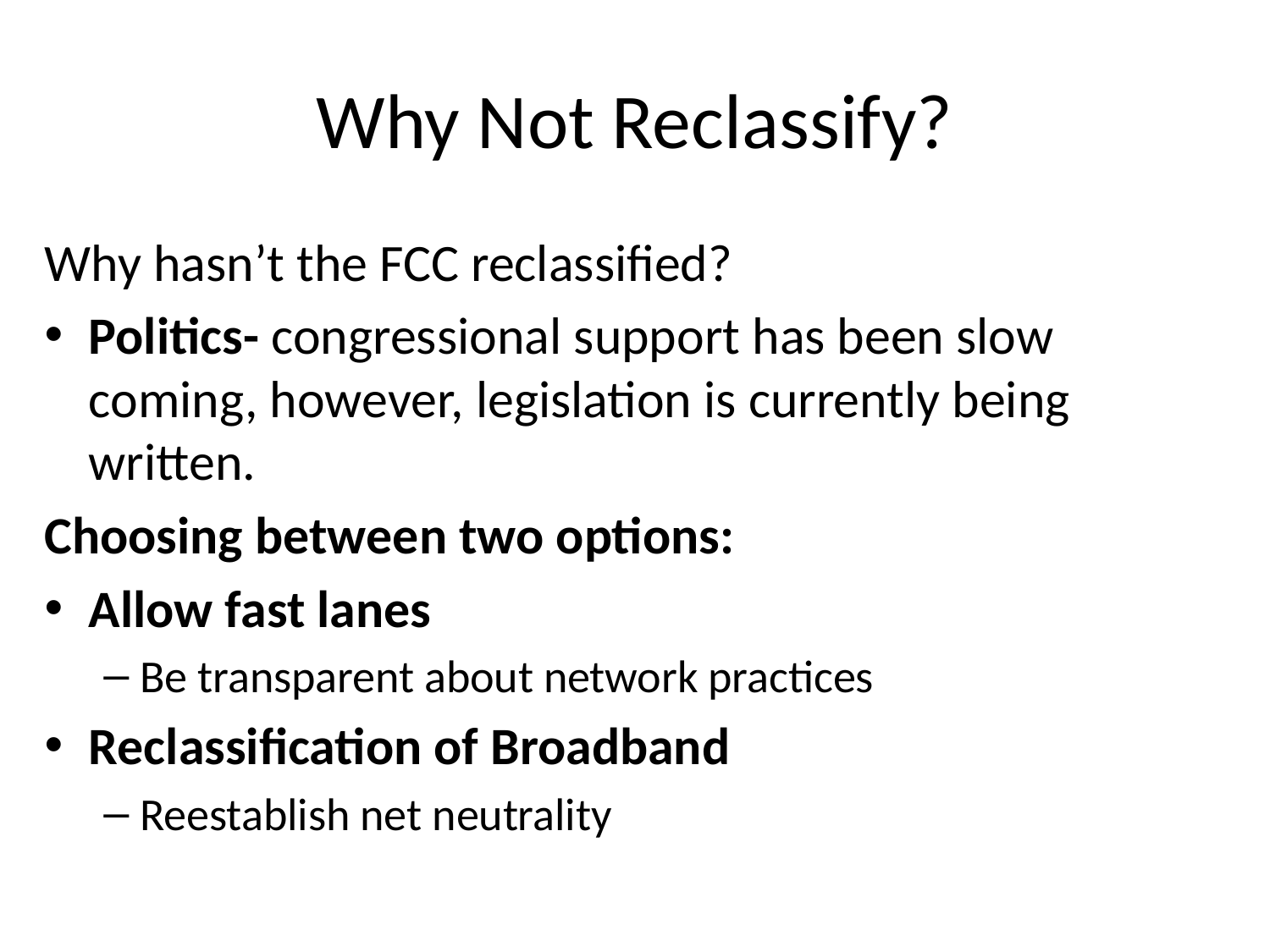

# Why Not Reclassify?
Why hasn’t the FCC reclassified?
Politics- congressional support has been slow coming, however, legislation is currently being written.
Choosing between two options:
Allow fast lanes
Be transparent about network practices
Reclassification of Broadband
Reestablish net neutrality